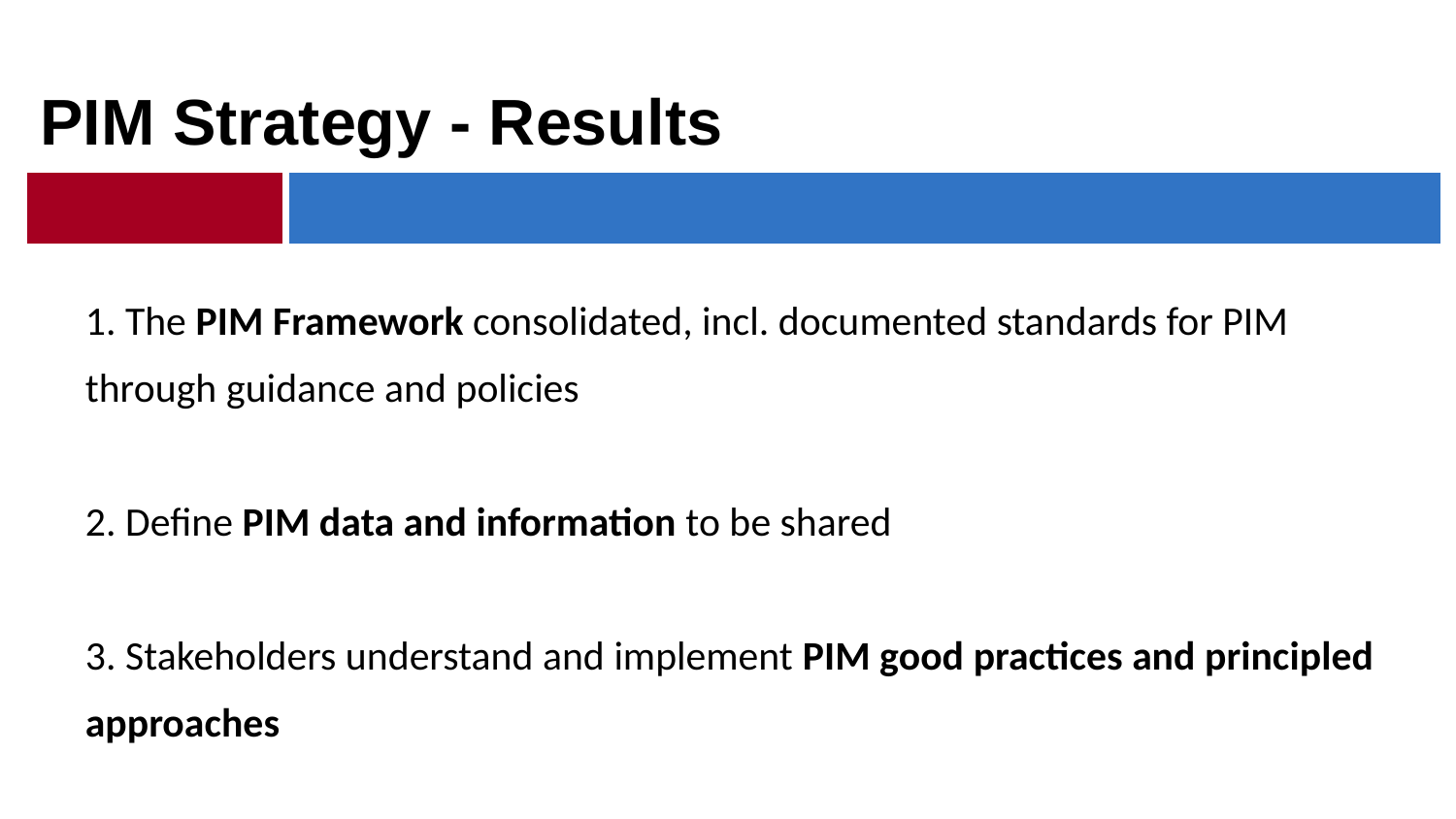

PIM Strategy - Results

# 1. The PIM Framework consolidated, incl. documented standards for PIM through guidance and policies 2. Define PIM data and information to be shared 3. Stakeholders understand and implement PIM good practices and principled approaches